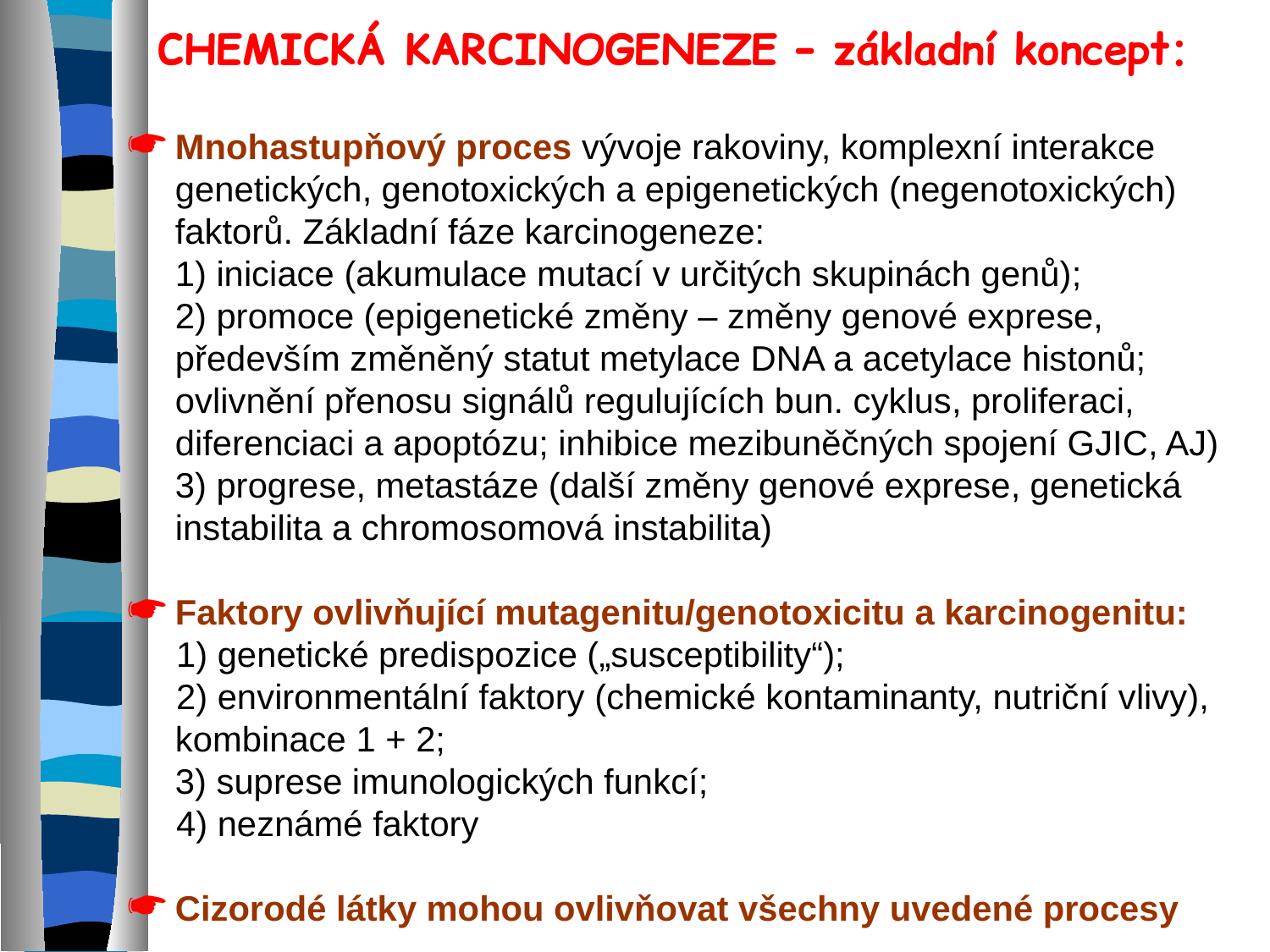

CHEMICKÁ KARCINOGENEZE – základní koncept:

Mnohastupňový proces vývoje rakoviny, komplexní interakce genetických, genotoxických a epigenetických (negenotoxických) faktorů. Základní fáze karcinogeneze:
	1) iniciace (akumulace mutací v určitých skupinách genů);
	2) promoce (epigenetické změny – změny genové exprese, především změněný statut metylace DNA a acetylace histonů; ovlivnění přenosu signálů regulujících bun. cyklus, proliferaci, diferenciaci a apoptózu; inhibice mezibuněčných spojení GJIC, AJ)
	3) progrese, metastáze (další změny genové exprese, genetická instabilita a chromosomová instabilita)

Faktory ovlivňující mutagenitu/genotoxicitu a karcinogenitu:
     1) genetické predispozice („susceptibility“);
     2) environmentální faktory (chemické kontaminanty, nutriční vlivy), kombinace 1 + 2;
	3) suprese imunologických funkcí;
     4) neznámé faktory

Cizorodé látky mohou ovlivňovat všechny uvedené procesy